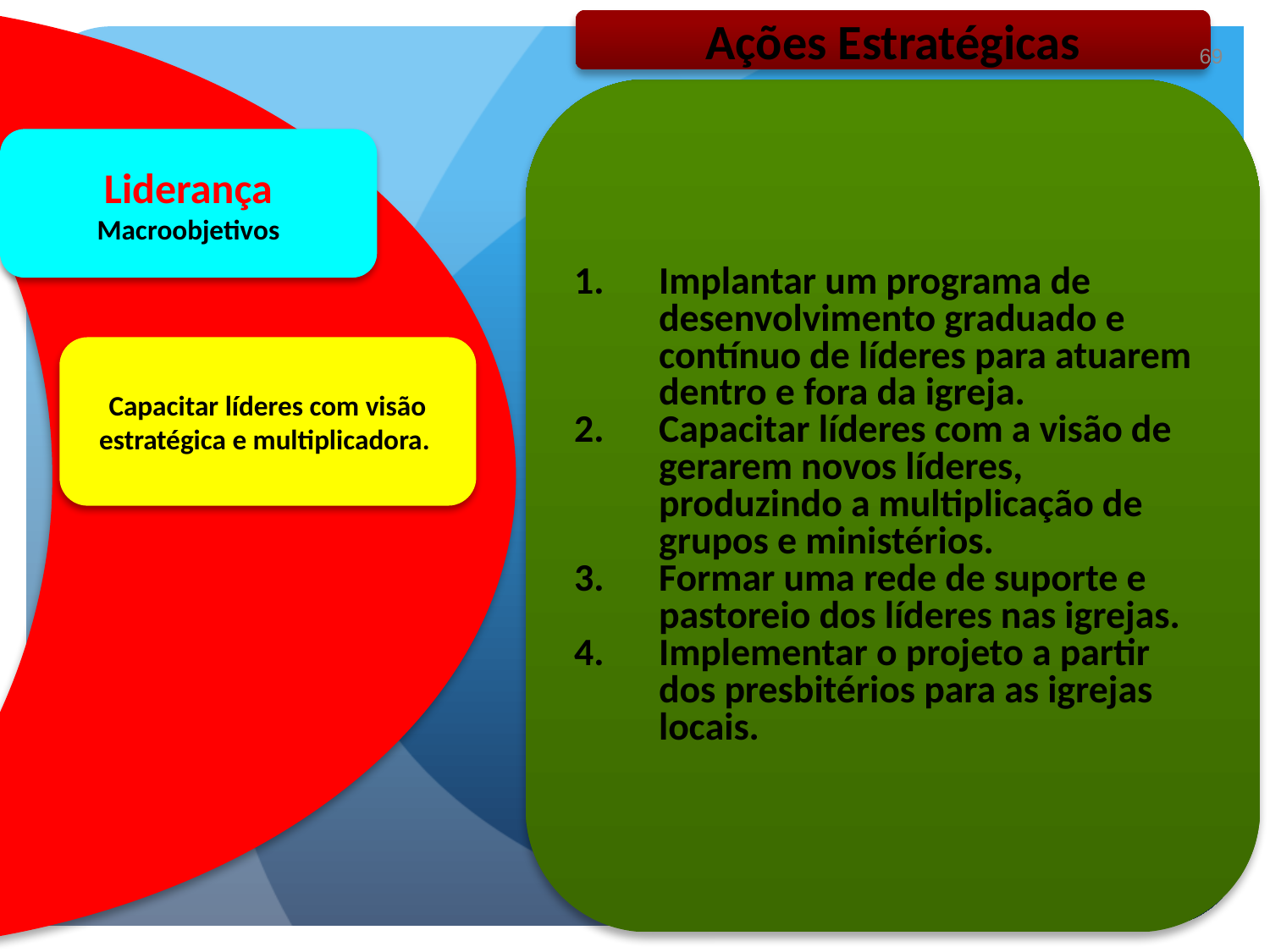

Ações Estratégicas
69
Implantar um programa de desenvolvimento graduado e contínuo de líderes para atuarem dentro e fora da igreja.
Capacitar líderes com a visão de gerarem novos líderes, produzindo a multiplicação de grupos e ministérios.
Formar uma rede de suporte e pastoreio dos líderes nas igrejas.
Implementar o projeto a partir dos presbitérios para as igrejas locais.
Liderança
Macroobjetivos
Capacitar líderes com visão estratégica e multiplicadora.